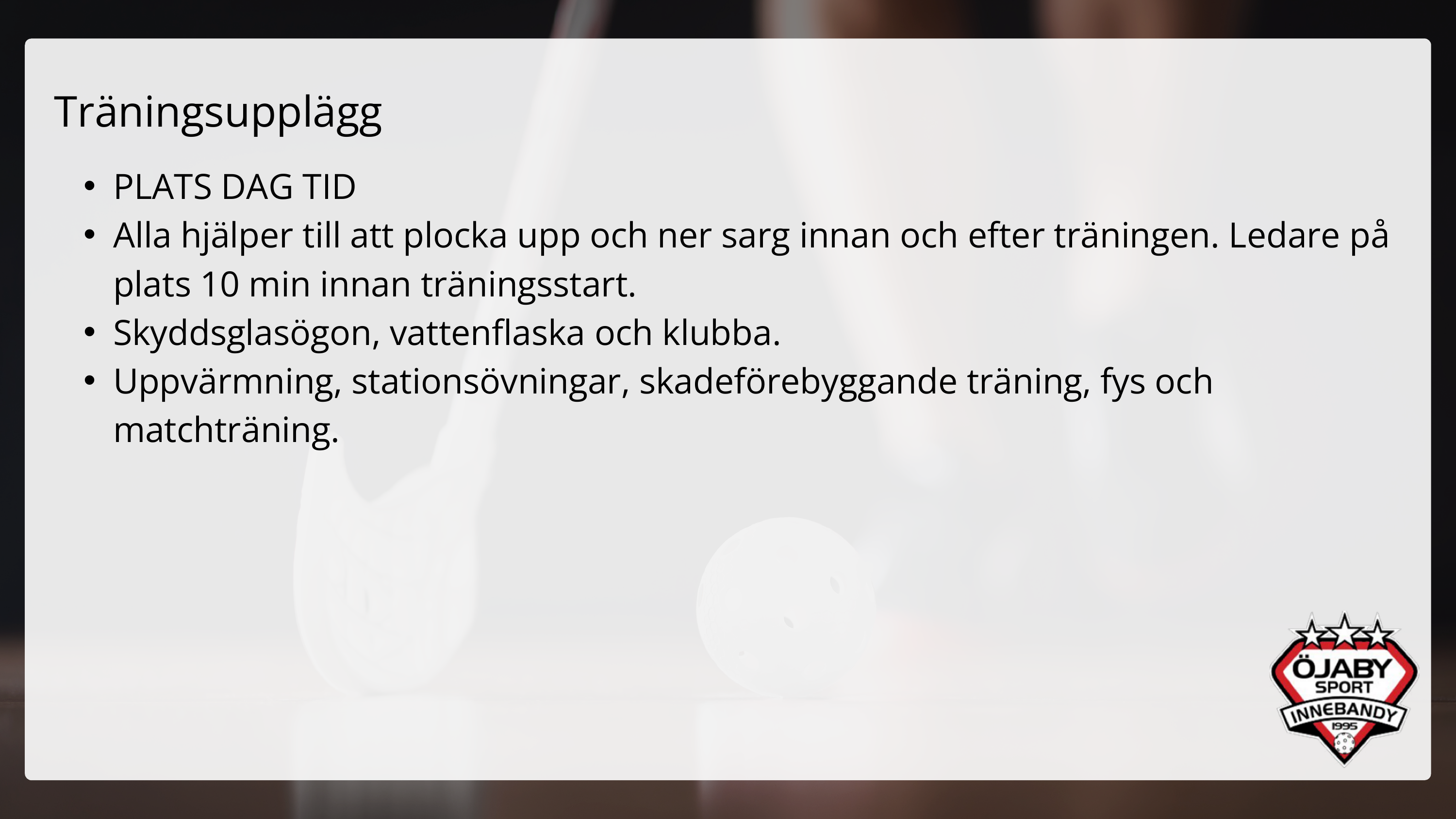

Träningsupplägg
PLATS DAG TID
Alla hjälper till att plocka upp och ner sarg innan och efter träningen. Ledare på plats 10 min innan träningsstart.
Skyddsglasögon, vattenflaska och klubba.
Uppvärmning, stationsövningar, skadeförebyggande träning, fys och matchträning.